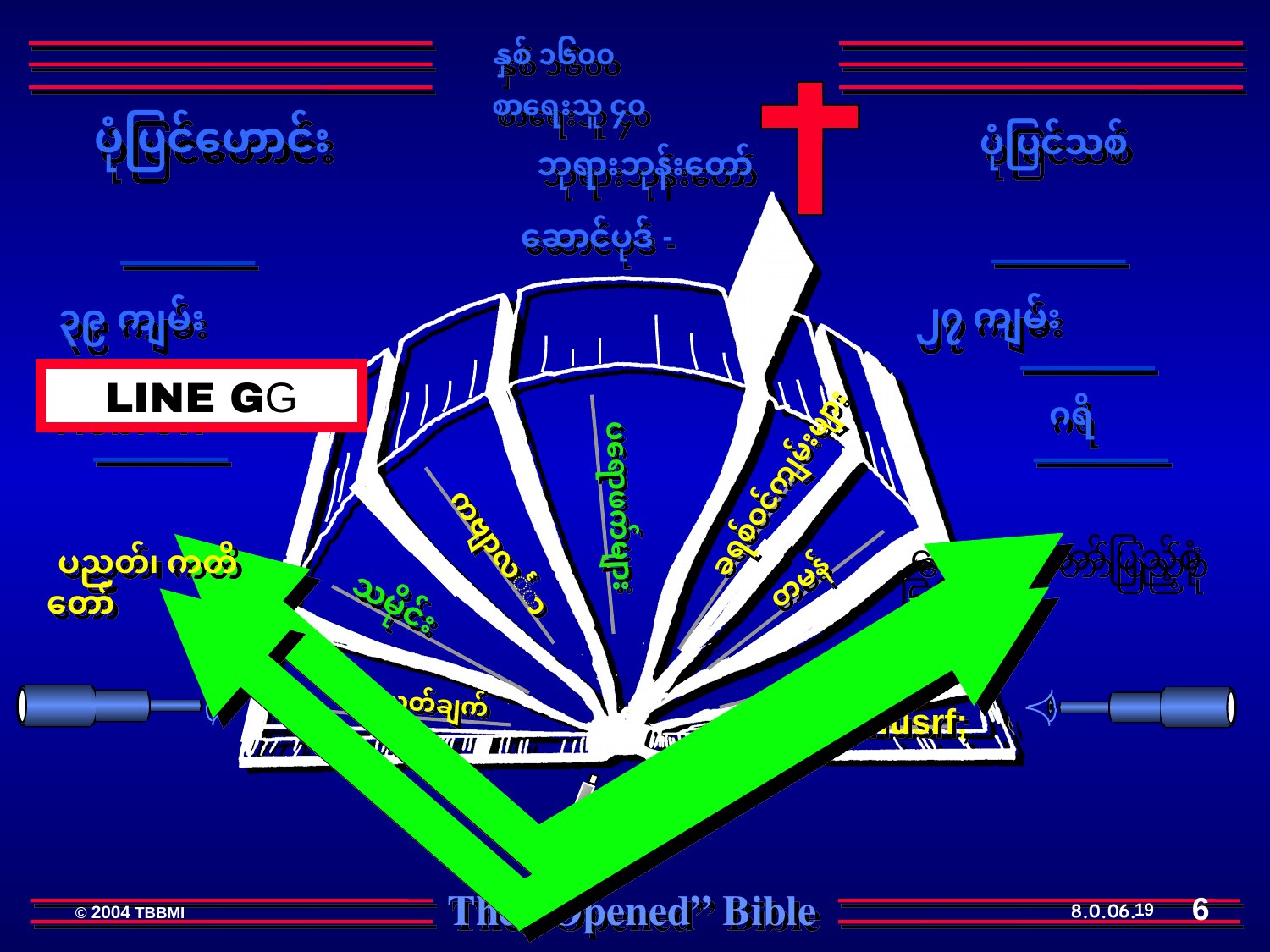

နှစ် ၁၆၀၀

 စာရေးသူ ၄၀

  ပုံပြင်ဟောင်း
 ပုံပြင်သစ်

 ဘုရားဘုန်းတော်

  ဆောင်ပုဒ် -

   ၂၇ ကျမ်း
 ၃၉ ကျမ်း

 ခရစ်ဝင်ကျမ်းများ

ပရောဖက်များ

 တမန်
ကဗျာလင်္ကာ

 သမိုင်း
 aypmrsm;

ပညတ်ချက်
 As'dwfusrf;

LINE GG

Hebrew
 ဂရိ

 ကျေးဇူးတော်ပြည့်စုံခြင်း
 ပညတ်၊ ကတိတော်

6
19